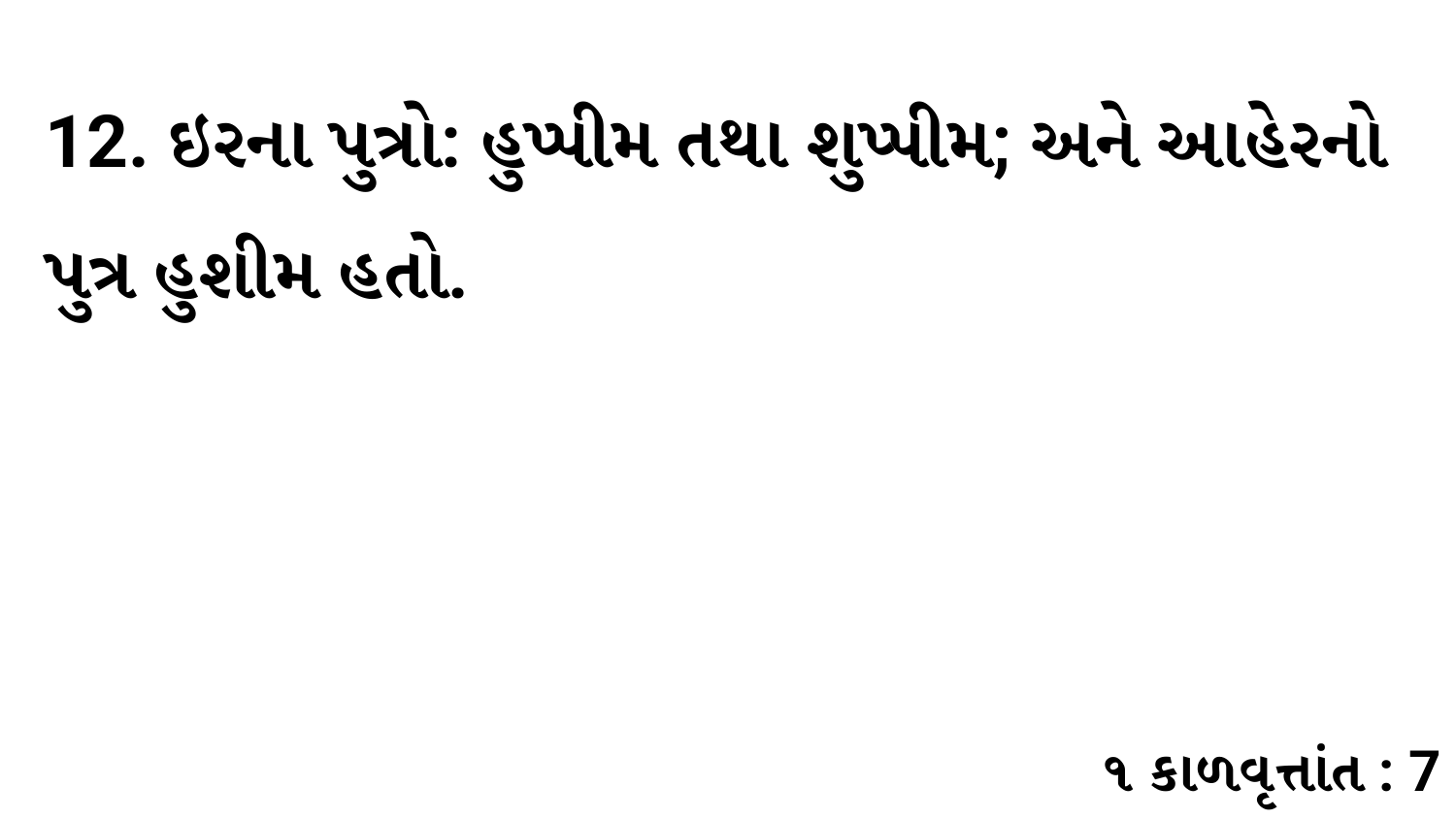

12. ઇરના પુત્રો: હુપ્પીમ તથા શુપ્પીમ; અને આહેરનો પુત્ર હુશીમ હતો.
૧ કાળવૃત્તાંત : 7